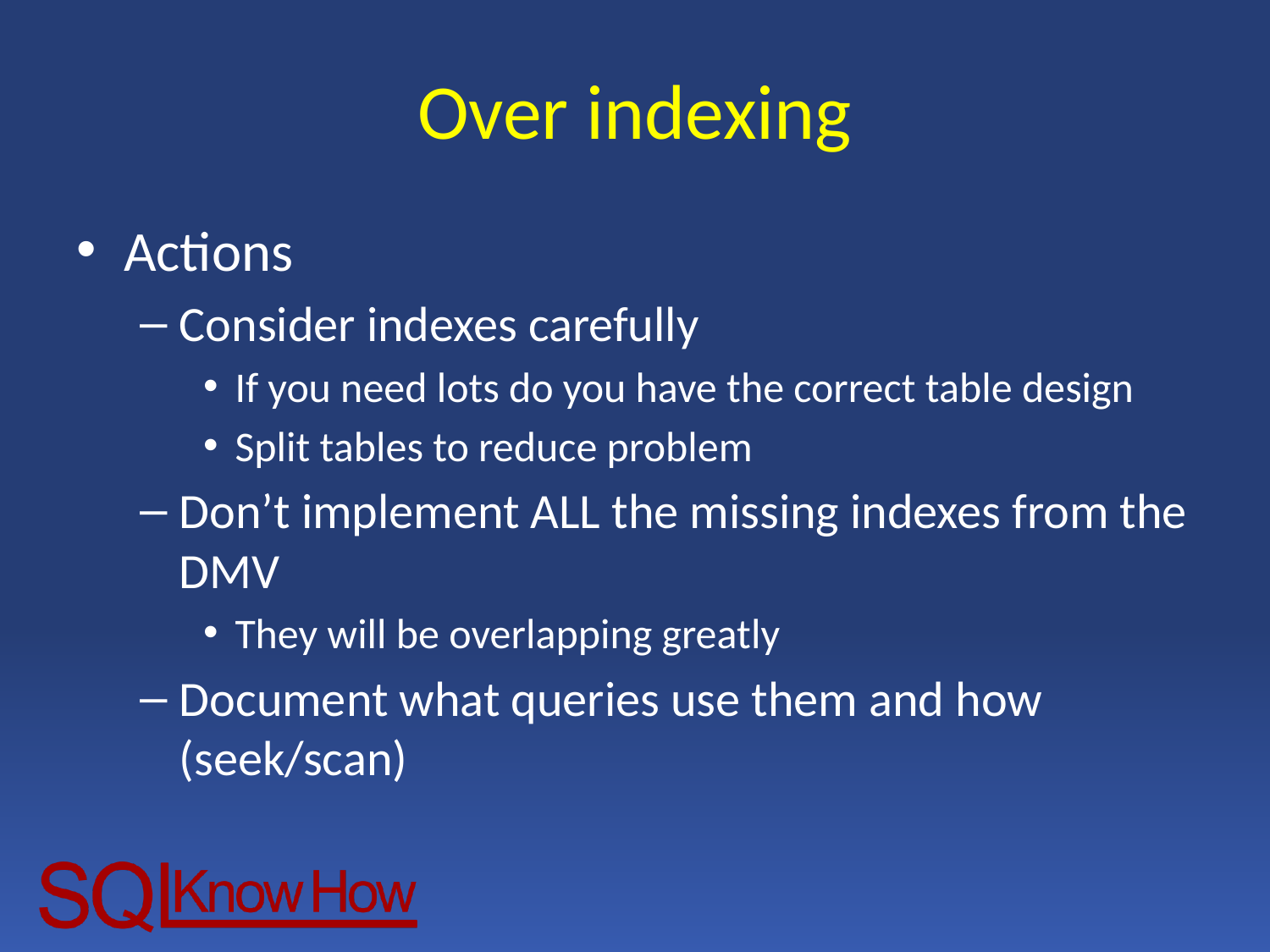

# Over indexing
Actions
Consider indexes carefully
If you need lots do you have the correct table design
Split tables to reduce problem
Don’t implement ALL the missing indexes from the DMV
They will be overlapping greatly
Document what queries use them and how (seek/scan)